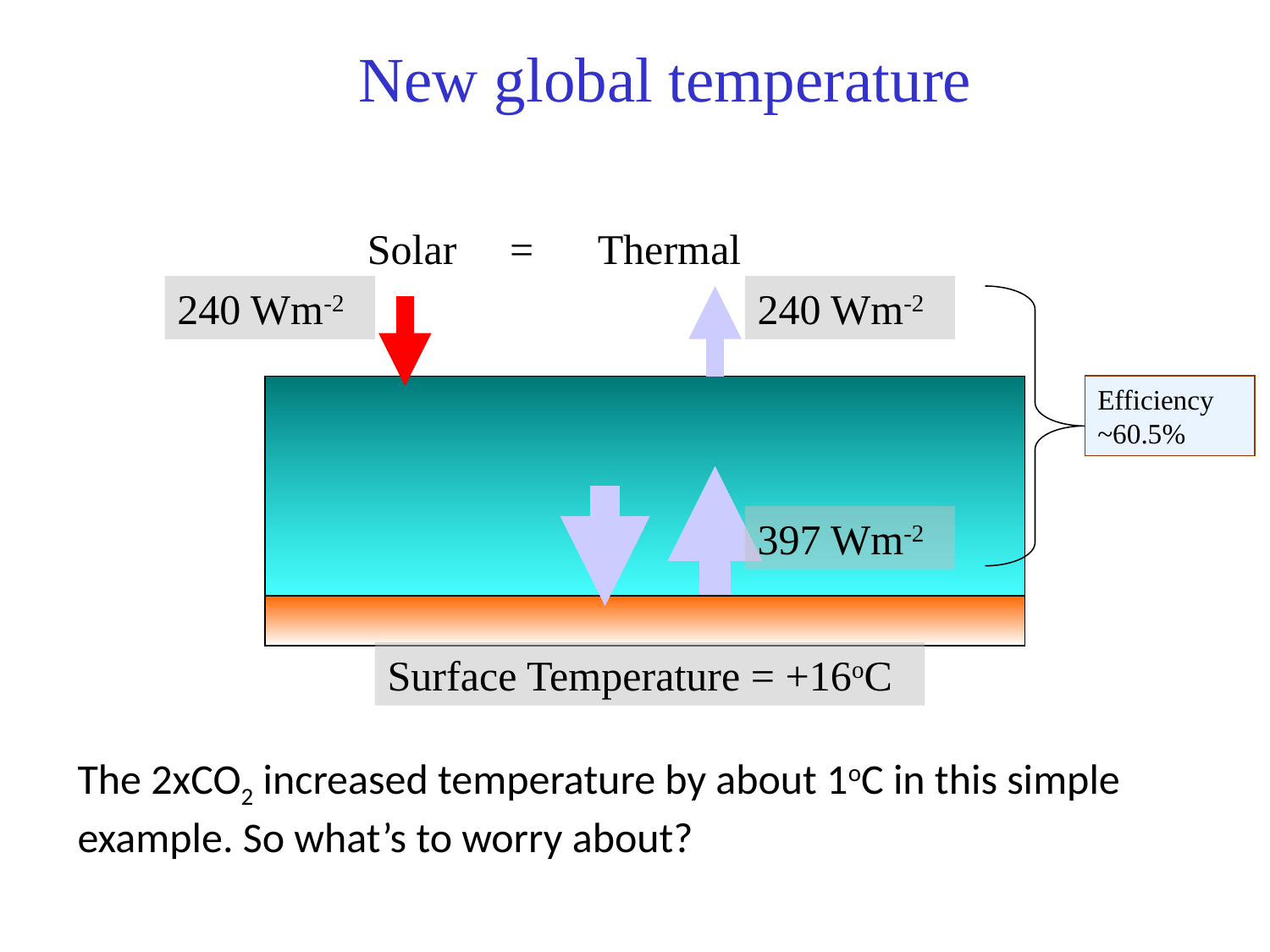

# New global temperature
Solar     =
Thermal
240 Wm-2
240 Wm-2

Efficiency ~60.5%

397 Wm-2

Surface Temperature = +16oC
The 2xCO2 increased temperature by about 1oC in this simple example. So what’s to worry about?